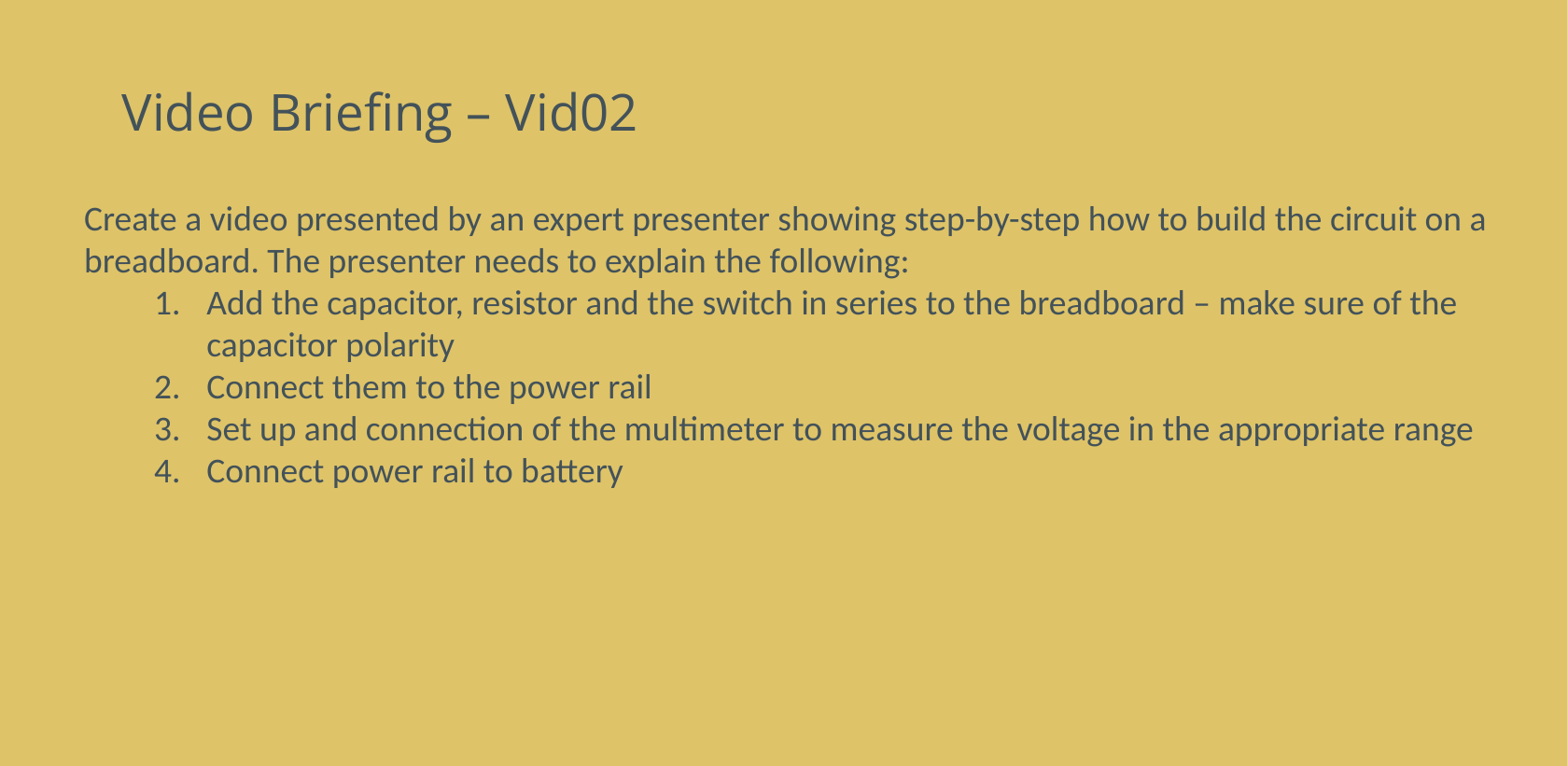

# Video Briefing – Vid02
Create a video presented by an expert presenter showing step-by-step how to build the circuit on a breadboard. The presenter needs to explain the following:
Add the capacitor, resistor and the switch in series to the breadboard – make sure of the capacitor polarity
Connect them to the power rail
Set up and connection of the multimeter to measure the voltage in the appropriate range
Connect power rail to battery